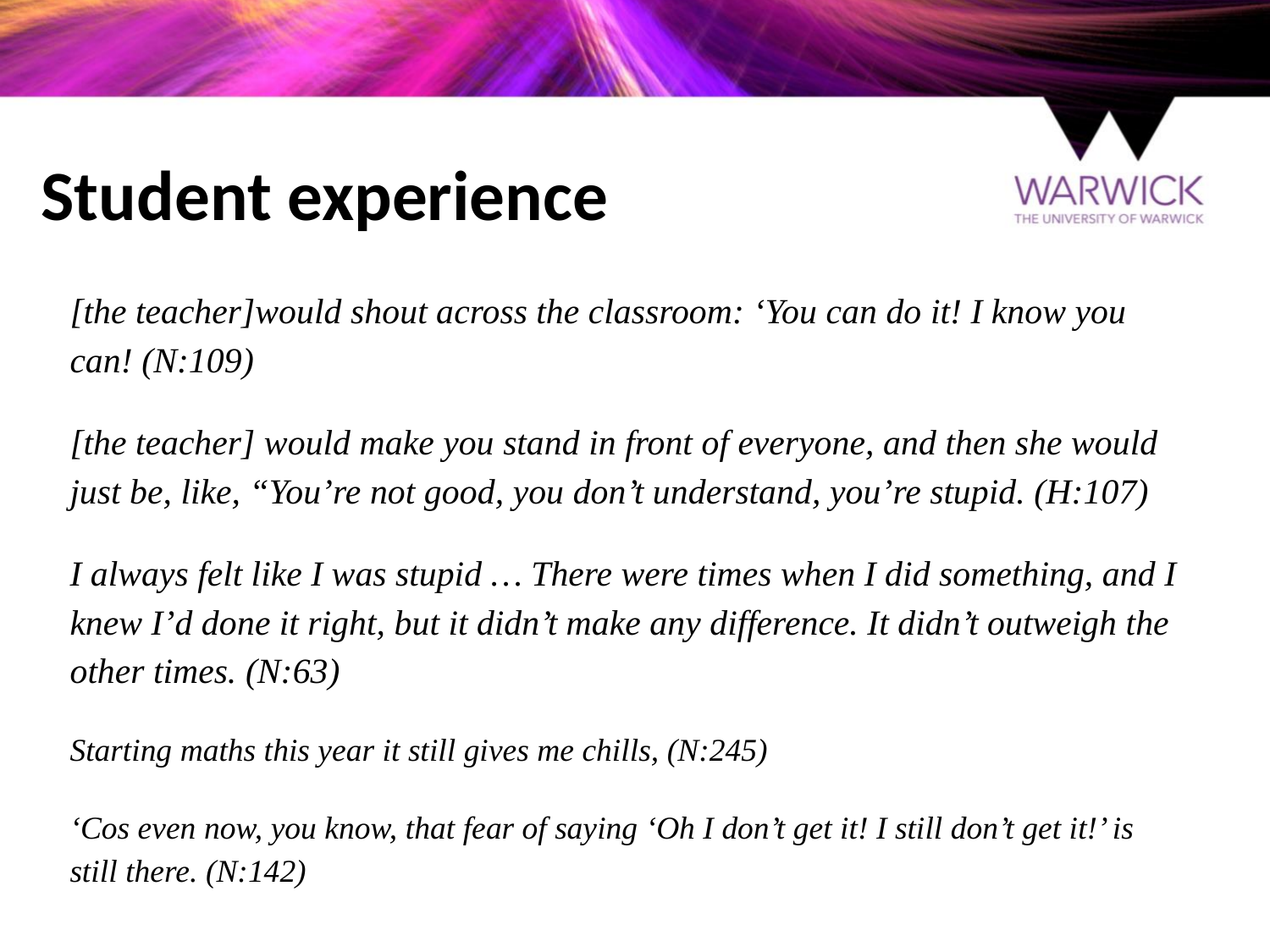

# Student experience
[the teacher]would shout across the classroom: ‘You can do it! I know you can! (N:109)
[the teacher] would make you stand in front of everyone, and then she would just be, like, “You’re not good, you don’t understand, you’re stupid. (H:107)
I always felt like I was stupid … There were times when I did something, and I knew I’d done it right, but it didn’t make any difference. It didn’t outweigh the other times. (N:63)
Starting maths this year it still gives me chills, (N:245)
‘Cos even now, you know, that fear of saying ‘Oh I don’t get it! I still don’t get it!’ is still there. (N:142)